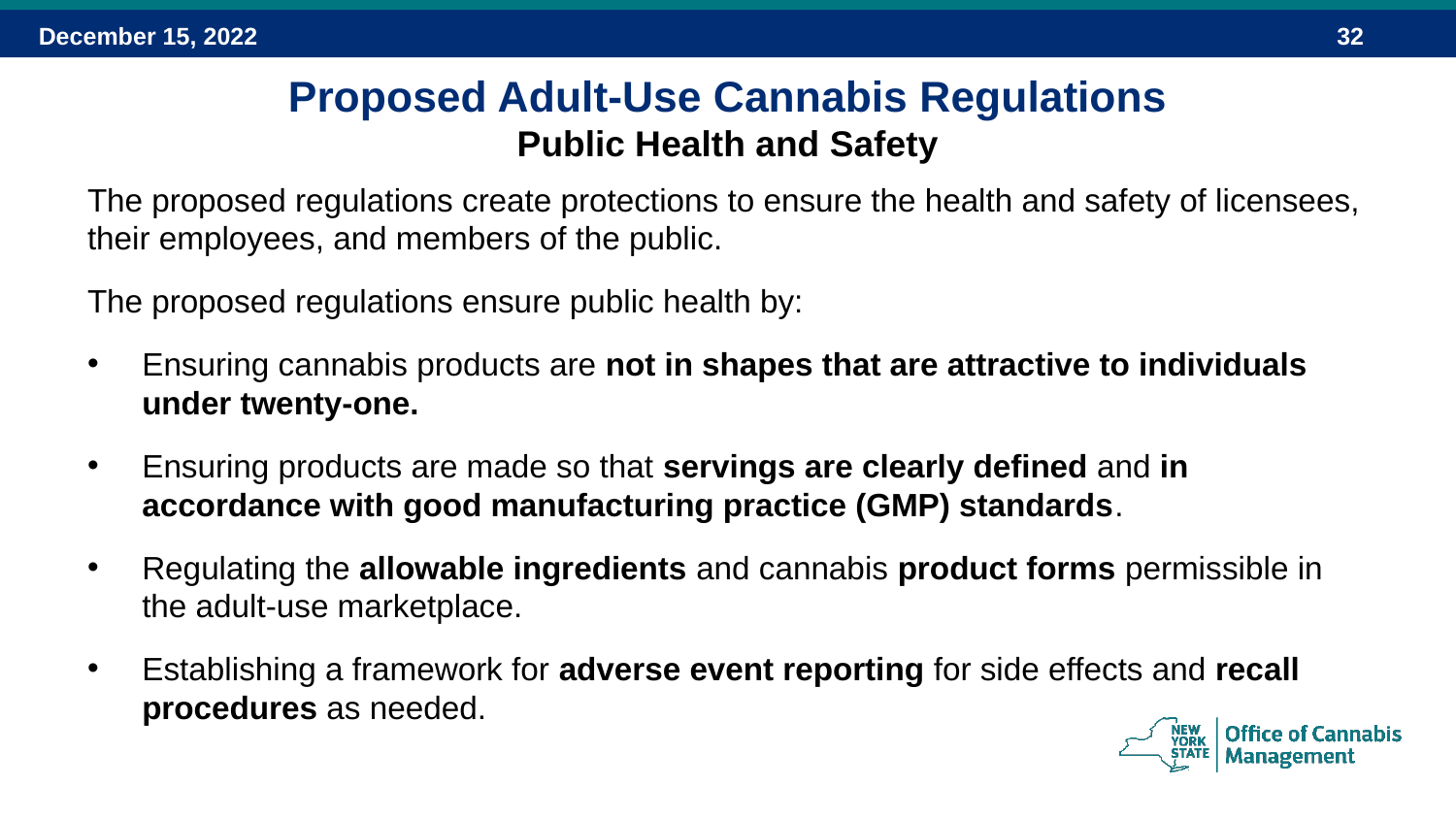

# Proposed Adult-Use Cannabis Regulations Public Health and Safety
The proposed regulations create protections to ensure the health and safety of licensees, their employees, and members of the public.
The proposed regulations ensure public health by:
Ensuring cannabis products are not in shapes that are attractive to individuals under twenty-one.
Ensuring products are made so that servings are clearly defined and in accordance with good manufacturing practice (GMP) standards.
Regulating the allowable ingredients and cannabis product forms permissible in the adult-use marketplace.
Establishing a framework for adverse event reporting for side effects and recall procedures as needed.